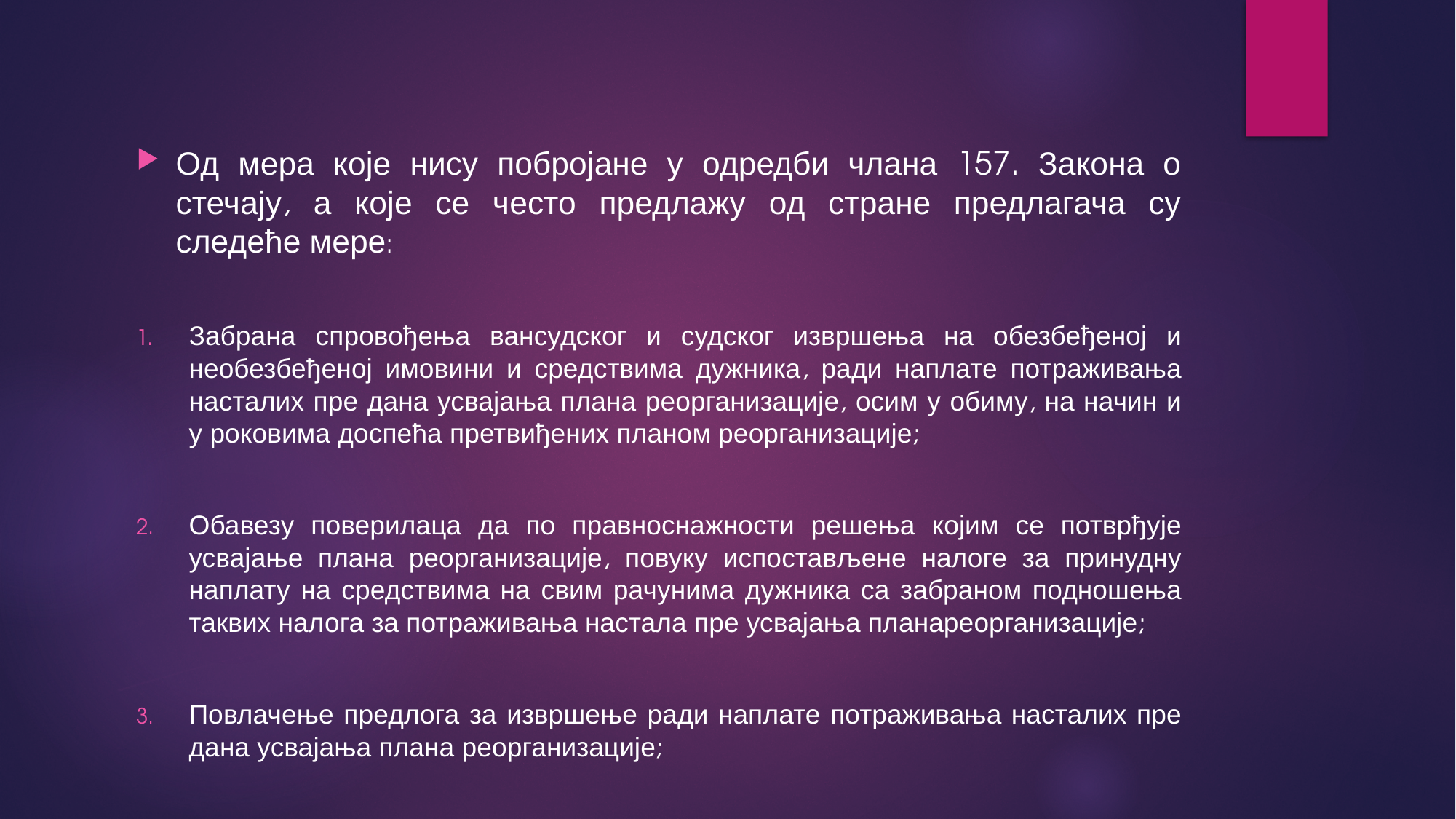

Од мера које нису побројане у одредби члана 157. Закона о стечају, а које се често предлажу од стране предлагача су следеће мере:

Забрана спровођења вансудског и судског извршења на обезбеђеној и необезбеђеној имовини и средствима дужника, ради наплате потраживања насталих пре дана усвајања плана реорганизације, осим у обиму, на начин и у роковима доспећа претвиђених планом реорганизације;

Обавезу поверилаца да по правноснажности решења којим се потврђује усвајање плана реорганизације, повуку испостављене налоге за принудну наплату на средствима на свим рачунима дужника са забраном подношења таквих налога за потраживања настала пре усвајања планареорганизације;

Повлачење предлога за извршење ради наплате потраживања насталих пре дана усвајања плана реорганизације;